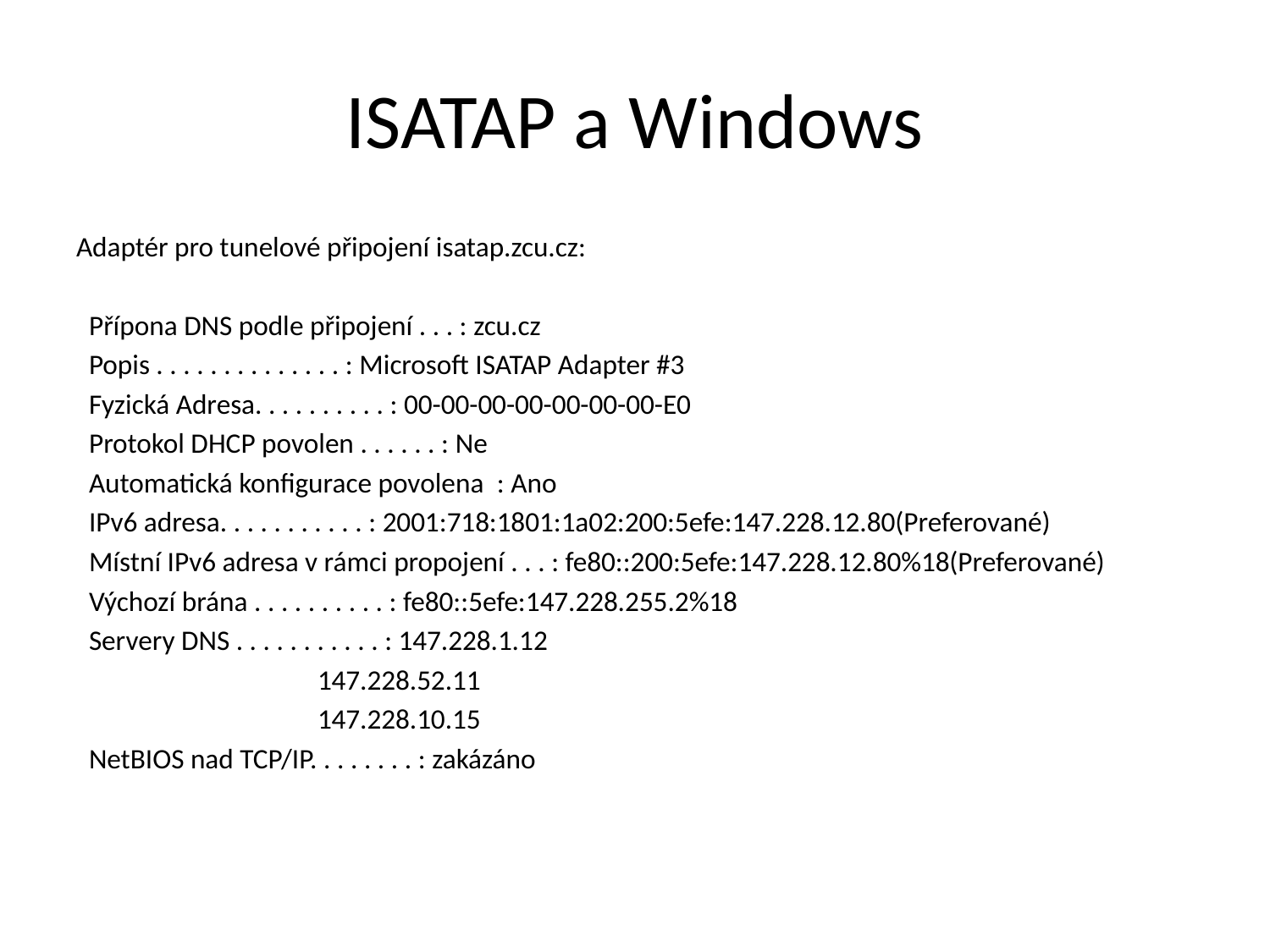

# ISATAP a Windows
Adaptér pro tunelové připojení isatap.zcu.cz:

  Přípona DNS podle připojení . . . : zcu.cz
  Popis . . . . . . . . . . . . . . : Microsoft ISATAP Adapter #3
  Fyzická Adresa. . . . . . . . . . : 00-00-00-00-00-00-00-E0
  Protokol DHCP povolen . . . . . . : Ne
  Automatická konfigurace povolena  : Ano
  IPv6 adresa. . . . . . . . . . . : 2001:718:1801:1a02:200:5efe:147.228.12.80(Preferované)
  Místní IPv6 adresa v rámci propojení . . . : fe80::200:5efe:147.228.12.80%18(Preferované)
  Výchozí brána . . . . . . . . . . : fe80::5efe:147.228.255.2%18
  Servery DNS . . . . . . . . . . . : 147.228.1.12
                                      147.228.52.11
                                      147.228.10.15
  NetBIOS nad TCP/IP. . . . . . . . : zakázáno